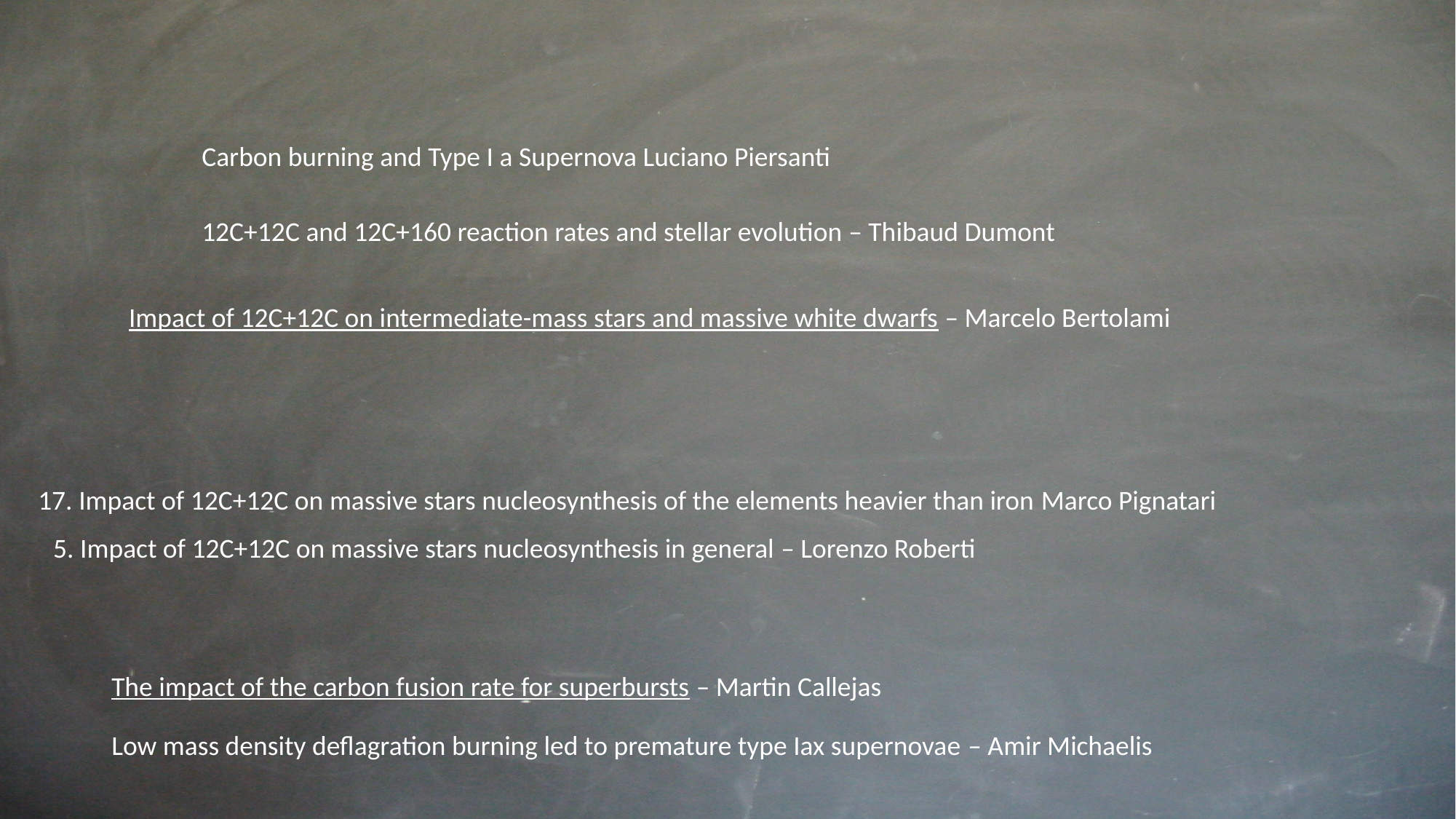

Carbon burning and Type I a Supernova Luciano Piersanti
12C+12C and 12C+160 reaction rates and stellar evolution – Thibaud Dumont
Impact of 12C+12C on intermediate-mass stars and massive white dwarfs – Marcelo Bertolami
17. Impact of 12C+12C on massive stars nucleosynthesis of the elements heavier than iron Marco Pignatari
5. Impact of 12C+12C on massive stars nucleosynthesis in general – Lorenzo Roberti
The impact of the carbon fusion rate for superbursts – Martin Callejas
Low mass density deflagration burning led to premature type Iax supernovae – Amir Michaelis